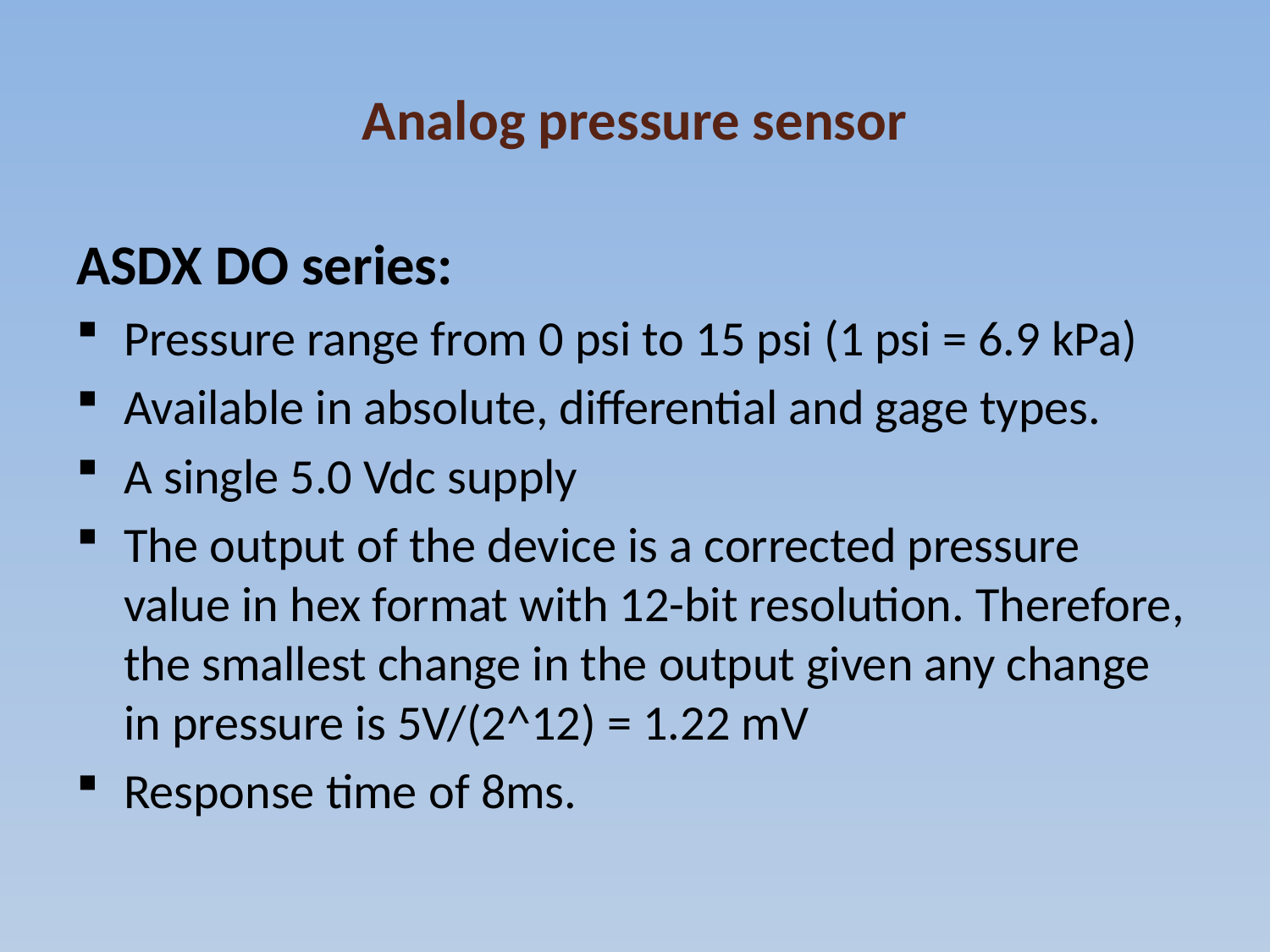

# Analog pressure sensor
ASDX DO series:
Pressure range from 0 psi to 15 psi (1 psi = 6.9 kPa)
Available in absolute, differential and gage types.
A single 5.0 Vdc supply
The output of the device is a corrected pressure value in hex format with 12-bit resolution. Therefore, the smallest change in the output given any change in pressure is 5V/(2^12) = 1.22 mV
Response time of 8ms.